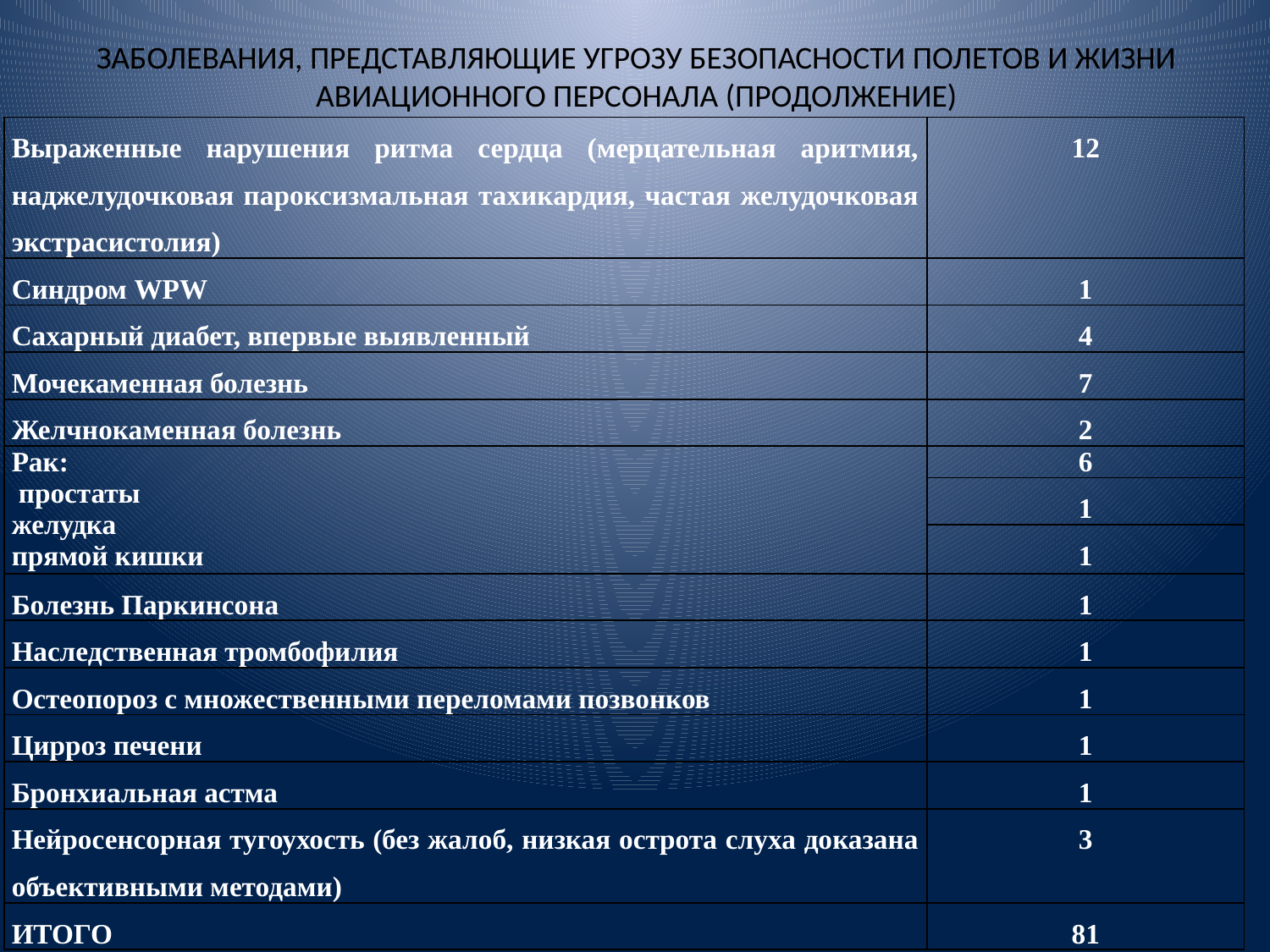

# ЗАБОЛЕВАНИЯ, ПРЕДСТАВЛЯЮЩИЕ УГРОЗУ БЕЗОПАСНОСТИ ПОЛЕТОВ И ЖИЗНИ АВИАЦИОННОГО ПЕРСОНАЛА (ПРОДОЛЖЕНИЕ)
| Выраженные нарушения ритма сердца (мерцательная аритмия, наджелудочковая пароксизмальная тахикардия, частая желудочковая экстрасистолия) | 12 |
| --- | --- |
| Синдром WPW | 1 |
| Сахарный диабет, впервые выявленный | 4 |
| Мочекаменная болезнь | 7 |
| Желчнокаменная болезнь | 2 |
| Рак: простаты желудка прямой кишки | 6 |
|  | 1 |
|  | 1 |
| Болезнь Паркинсона | 1 |
| Наследственная тромбофилия | 1 |
| Остеопороз с множественными переломами позвонков | 1 |
| Цирроз печени | 1 |
| Бронхиальная астма | 1 |
| Нейросенсорная тугоухость (без жалоб, низкая острота слуха доказана объективными методами) | 3 |
| ИТОГО | 81 |